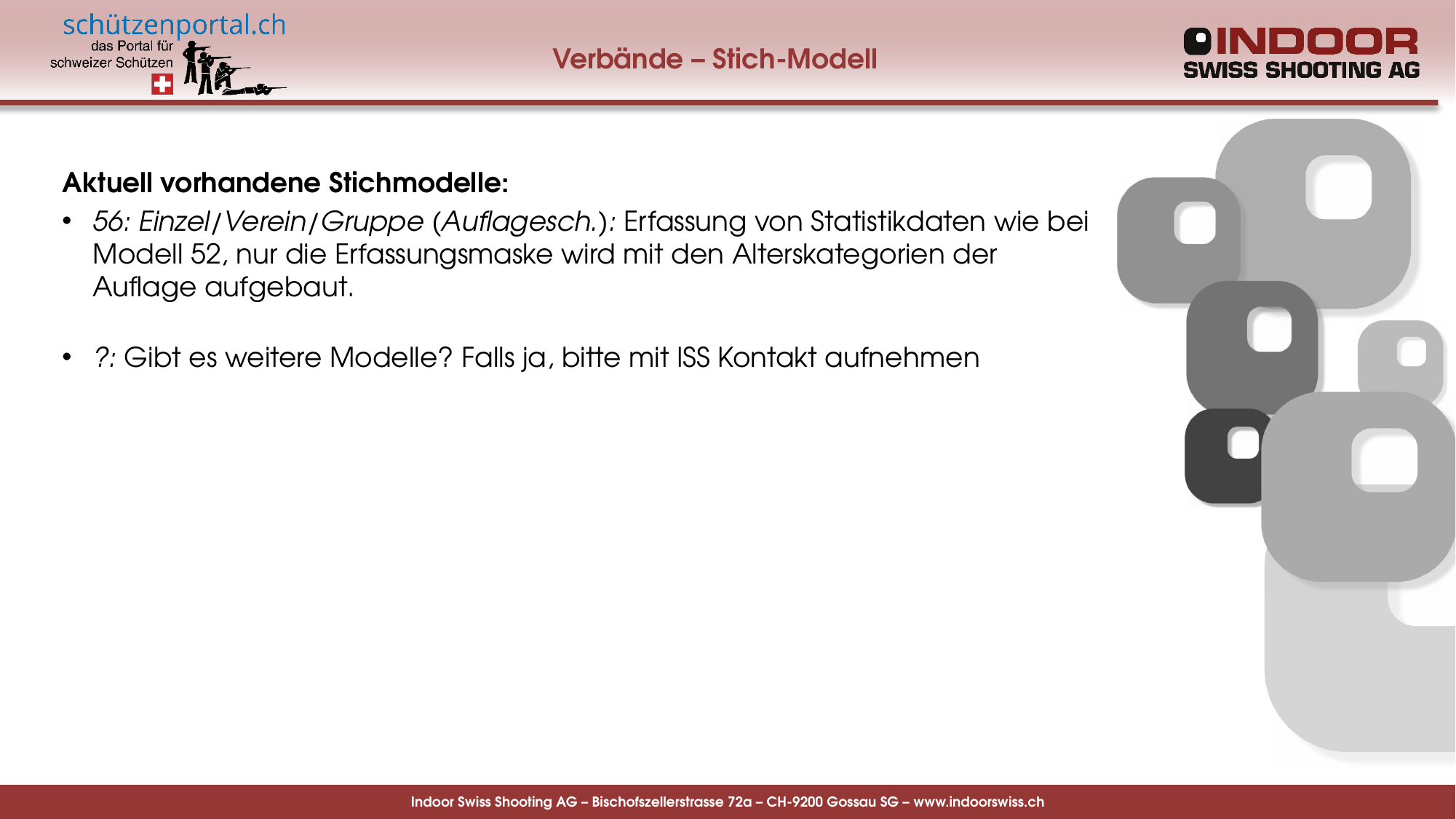

# Verbände – Stich-Modell
Aktuell vorhandene Stichmodelle:
56: Einzel/Verein/Gruppe (Auflagesch.): Erfassung von Statistikdaten wie bei Modell 52, nur die Erfassungsmaske wird mit den Alterskategorien der Auflage aufgebaut.
?: Gibt es weitere Modelle? Falls ja, bitte mit ISS Kontakt aufnehmen